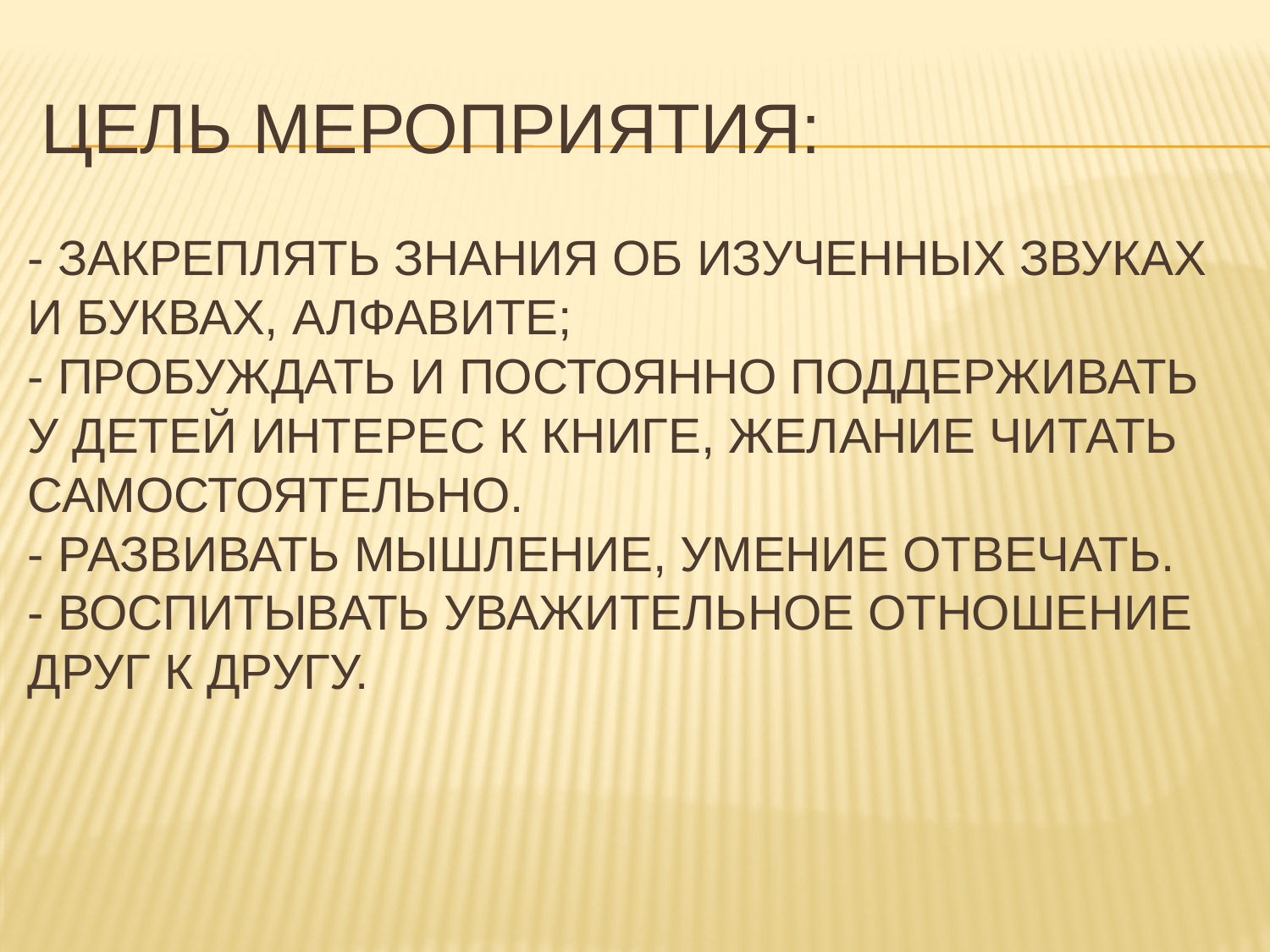

# цель мероприятия: - закреплять знания об изученных звуках и буквах, алфавите;  - пробуждать и постоянно поддерживать у детей интерес к книге, желание читать самостоятельно.   - Развивать мышление, умение отвечать. - воспитывать уважительное отношение друг к другу.